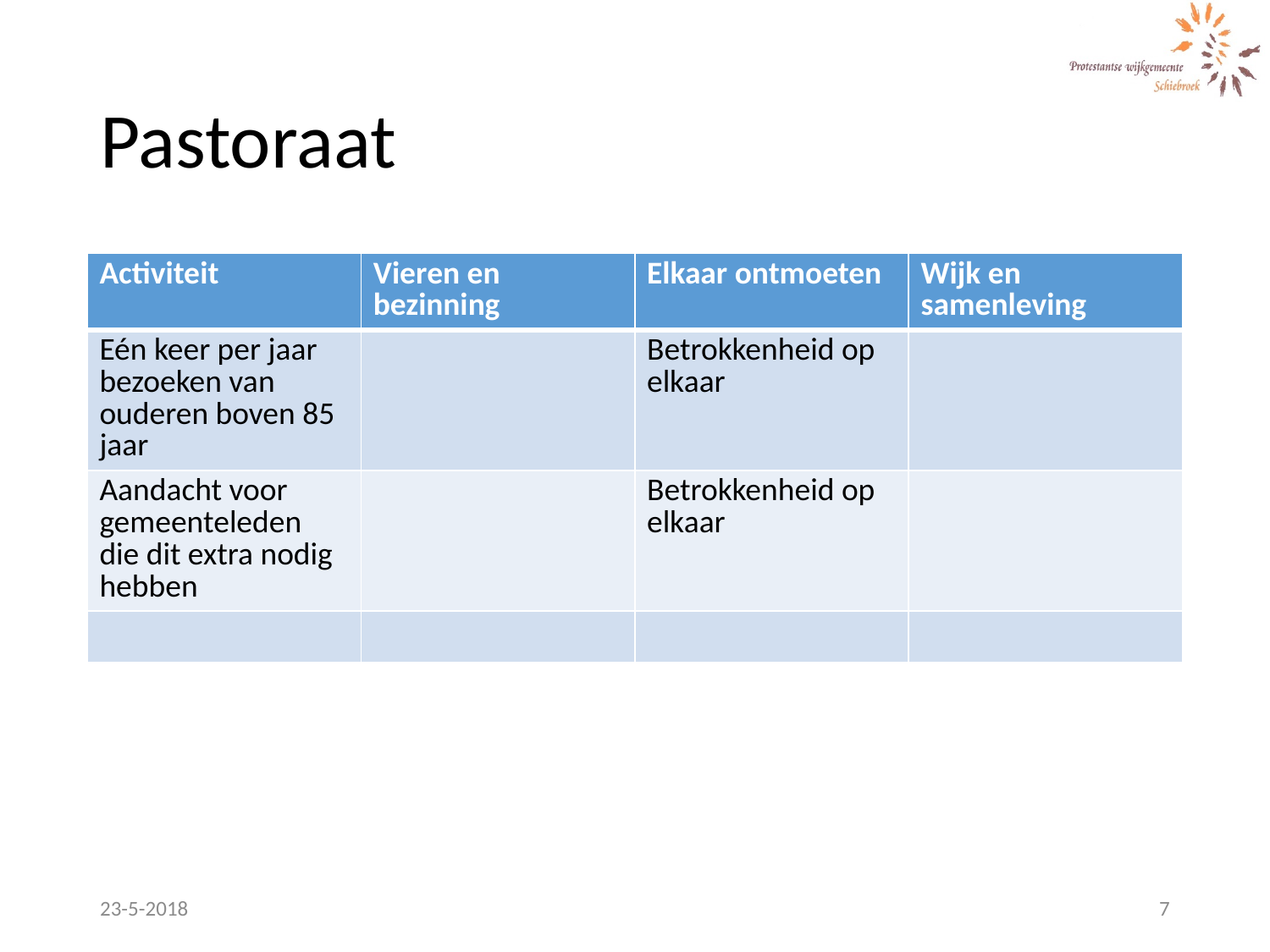

# Pastoraat
| Activiteit | Vieren en bezinning | Elkaar ontmoeten | Wijk en samenleving |
| --- | --- | --- | --- |
| Eén keer per jaar bezoeken van ouderen boven 85 jaar |  | Betrokkenheid op elkaar |  |
| Aandacht voor gemeenteleden die dit extra nodig hebben |  | Betrokkenheid op elkaar |  |
|  |  |  |  |
23-5-2018
7